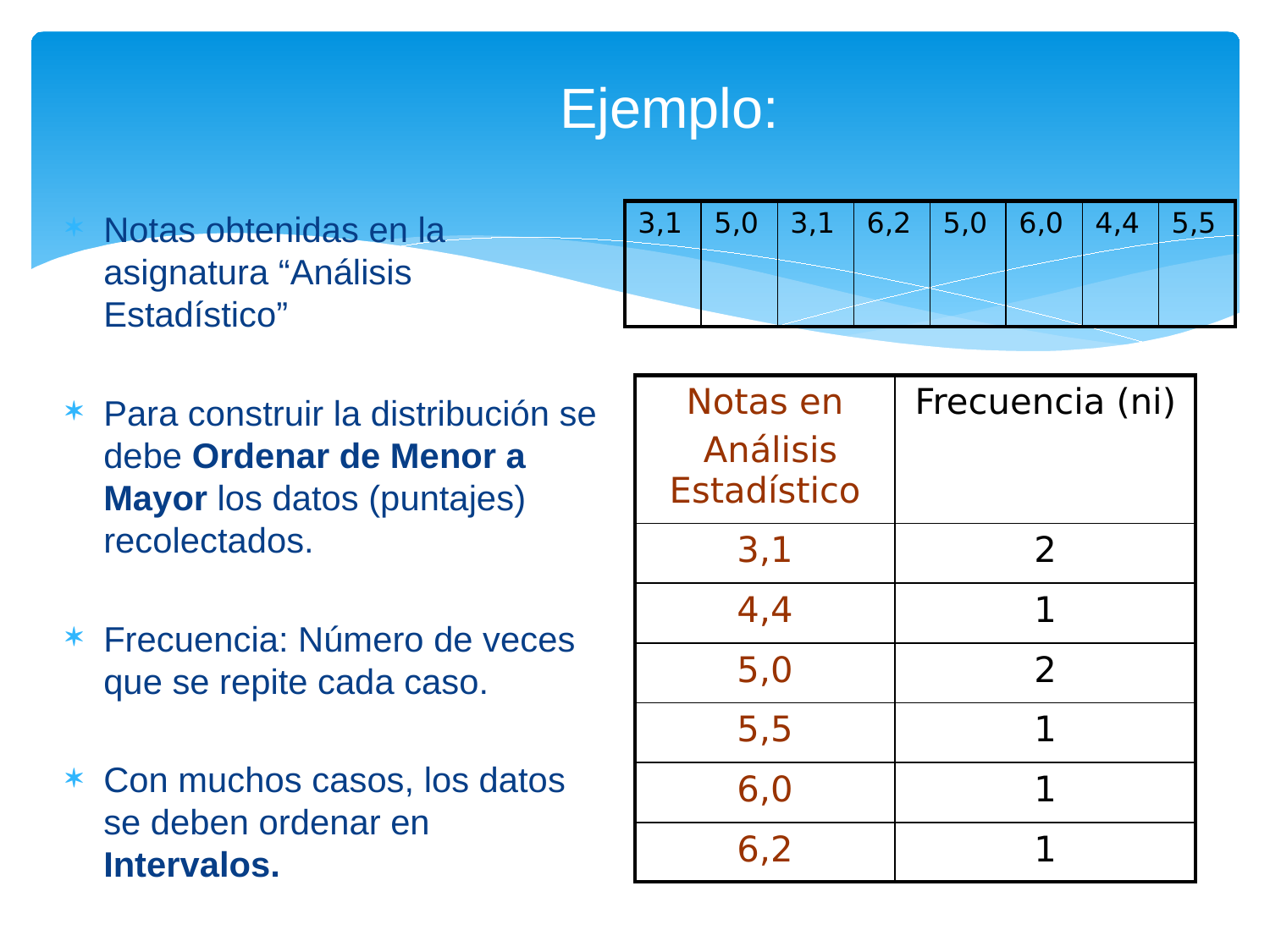

# Ejemplo:
Notas obtenidas en la asignatura “Análisis Estadístico”

Para construir la distribución se debe Ordenar de Menor a Mayor los datos (puntajes) recolectados.

Frecuencia: Número de veces que se repite cada caso.

Con muchos casos, los datos se deben ordenar en Intervalos.
| 3,1 | 5,0 | 3,1 | 6,2 | 5,0 | 6,0 | 4,4 | 5,5 |
| --- | --- | --- | --- | --- | --- | --- | --- |
| Notas en Análisis Estadístico | Frecuencia (ni) |
| --- | --- |
| 3,1 | 2 |
| 4,4 | 1 |
| 5,0 | 2 |
| 5,5 | 1 |
| 6,0 | 1 |
| 6,2 | 1 |